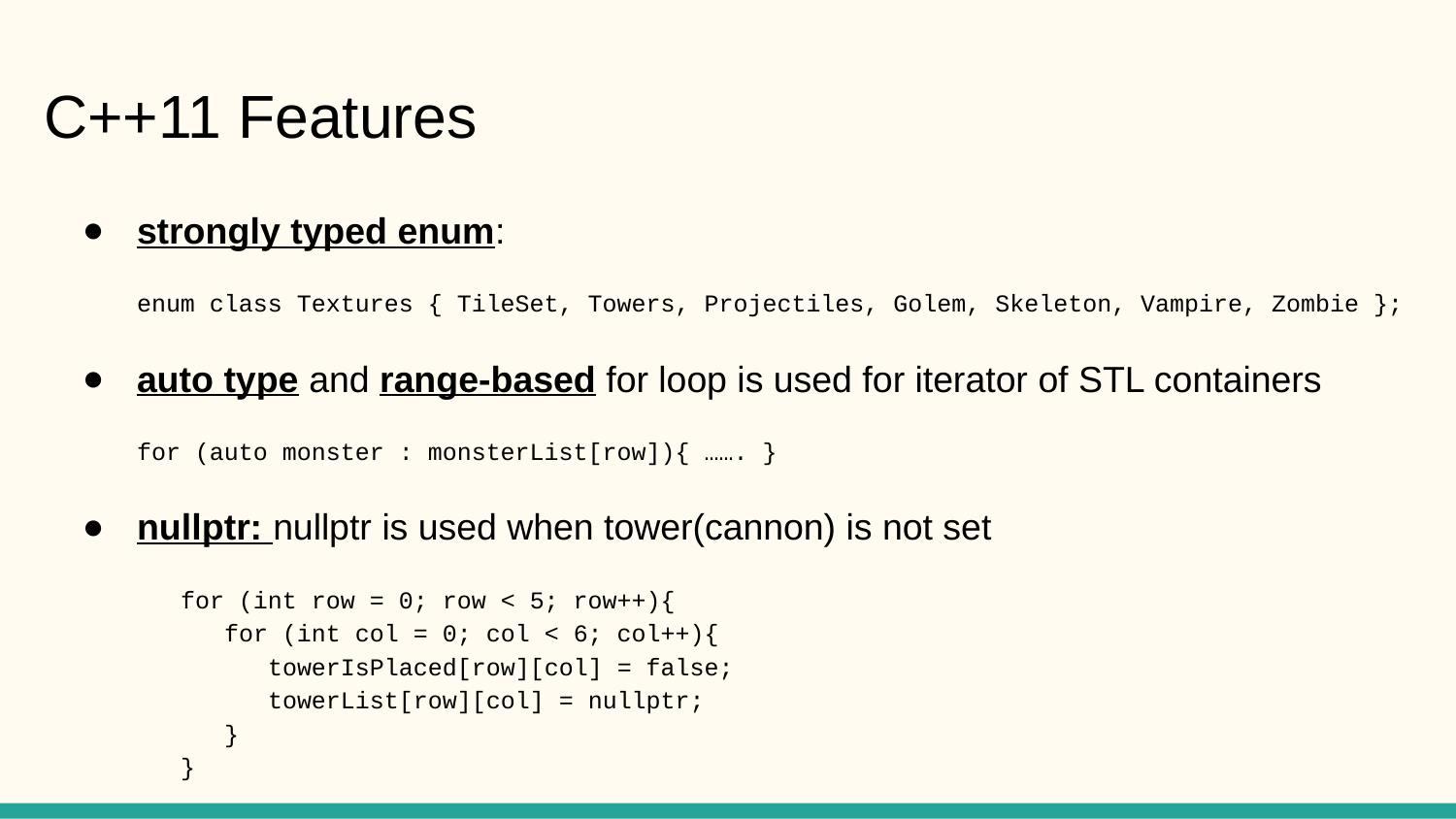

# C++11 Features
strongly typed enum:
enum class Textures { TileSet, Towers, Projectiles, Golem, Skeleton, Vampire, Zombie };
auto type and range-based for loop is used for iterator of STL containers
for (auto monster : monsterList[row]){ ……. }
nullptr: nullptr is used when tower(cannon) is not set
   for (int row = 0; row < 5; row++){
      for (int col = 0; col < 6; col++){
         towerIsPlaced[row][col] = false;
         towerList[row][col] = nullptr;
      }
   }